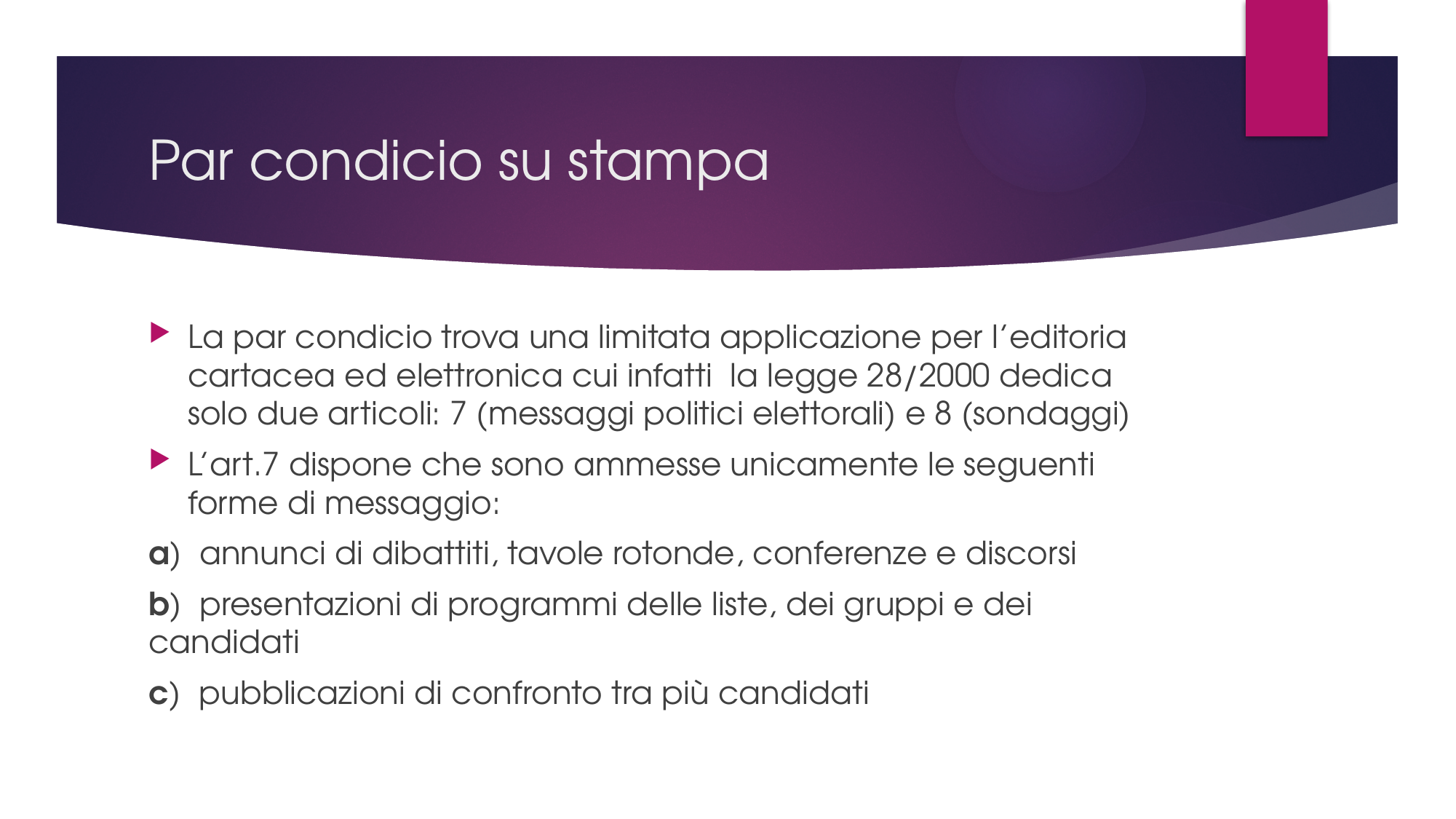

# Par condicio su stampa
La par condicio trova una limitata applicazione per l’editoria cartacea ed elettronica cui infatti  la legge 28/2000 dedica solo due articoli: 7 (messaggi politici elettorali) e 8 (sondaggi)
L’art.7 dispone che sono ammesse unicamente le seguenti forme di messaggio:
a)  annunci di dibattiti, tavole rotonde, conferenze e discorsi
b)  presentazioni di programmi delle liste, dei gruppi e dei candidati
c)  pubblicazioni di confronto tra più candidati